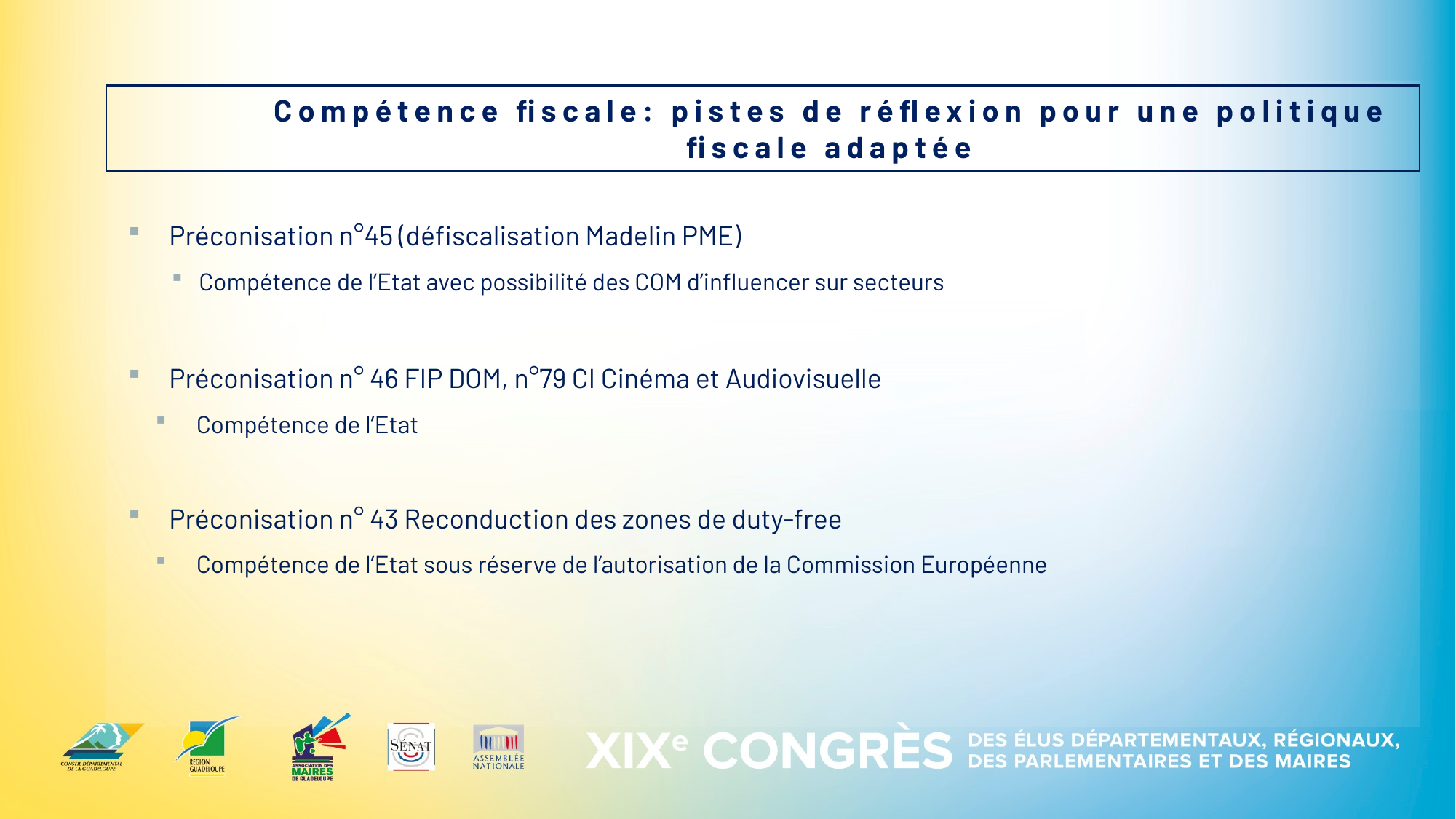

Préconisation n°45 (défiscalisation Madelin PME)
Compétence de l’Etat avec possibilité des COM d’influencer sur secteurs

Préconisation n° 46 FIP DOM, n°79 CI Cinéma et Audiovisuelle
Compétence de l’Etat

Préconisation n° 43 Reconduction des zones de duty-free
Compétence de l’Etat sous réserve de l’autorisation de la Commission Européenne
Compétence fiscale: pistes de réflexion pour une politique fiscale adaptée